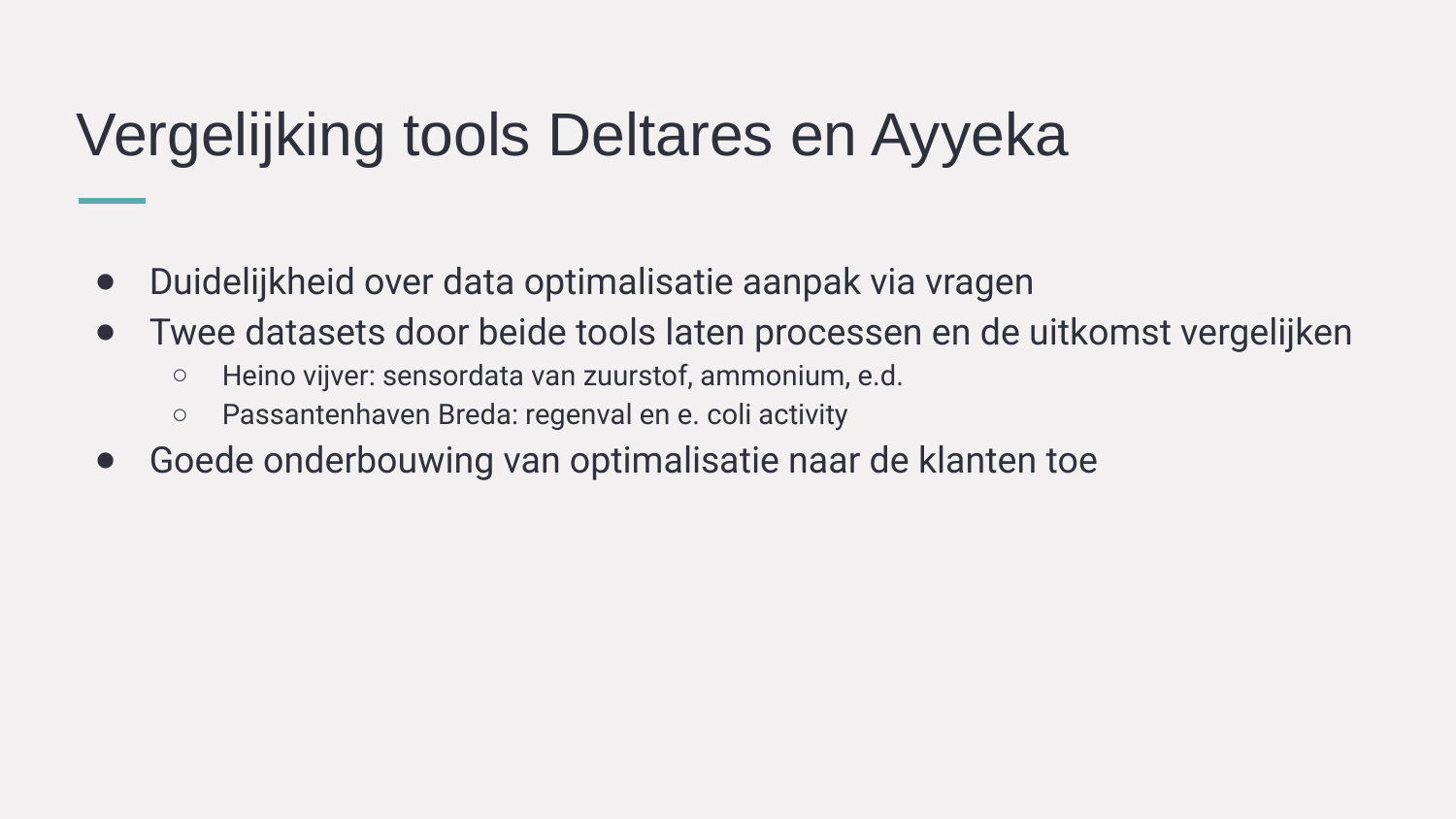

# Vergelijking tools Deltares en Ayyeka
Duidelijkheid over data optimalisatie aanpak via vragen
Twee datasets door beide tools laten processen en de uitkomst vergelijken
Heino vijver: sensordata van zuurstof, ammonium, e.d.
Passantenhaven Breda: regenval en e. coli activity
Goede onderbouwing van optimalisatie naar de klanten toe